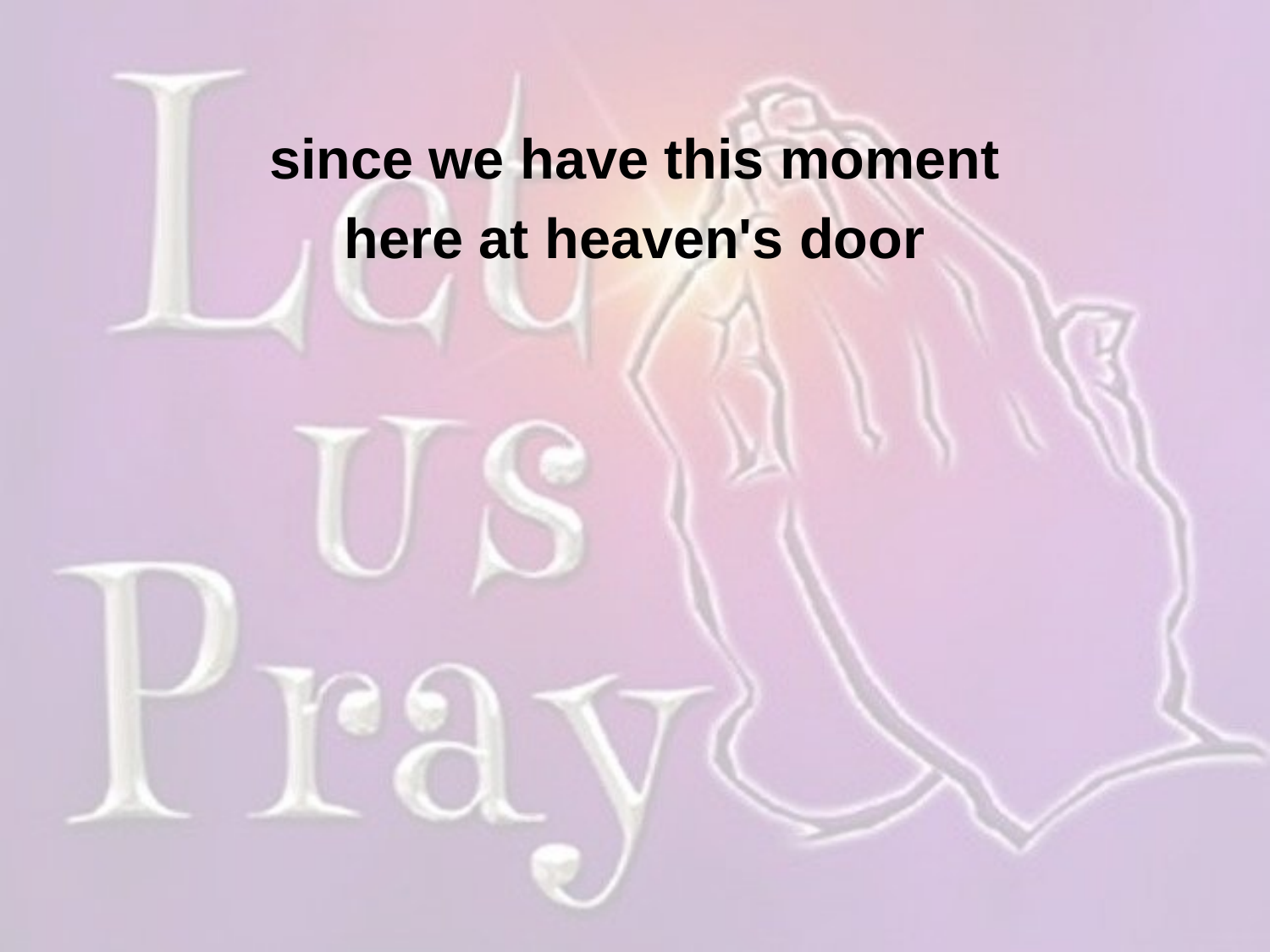

since we have this moment
here at heaven's door